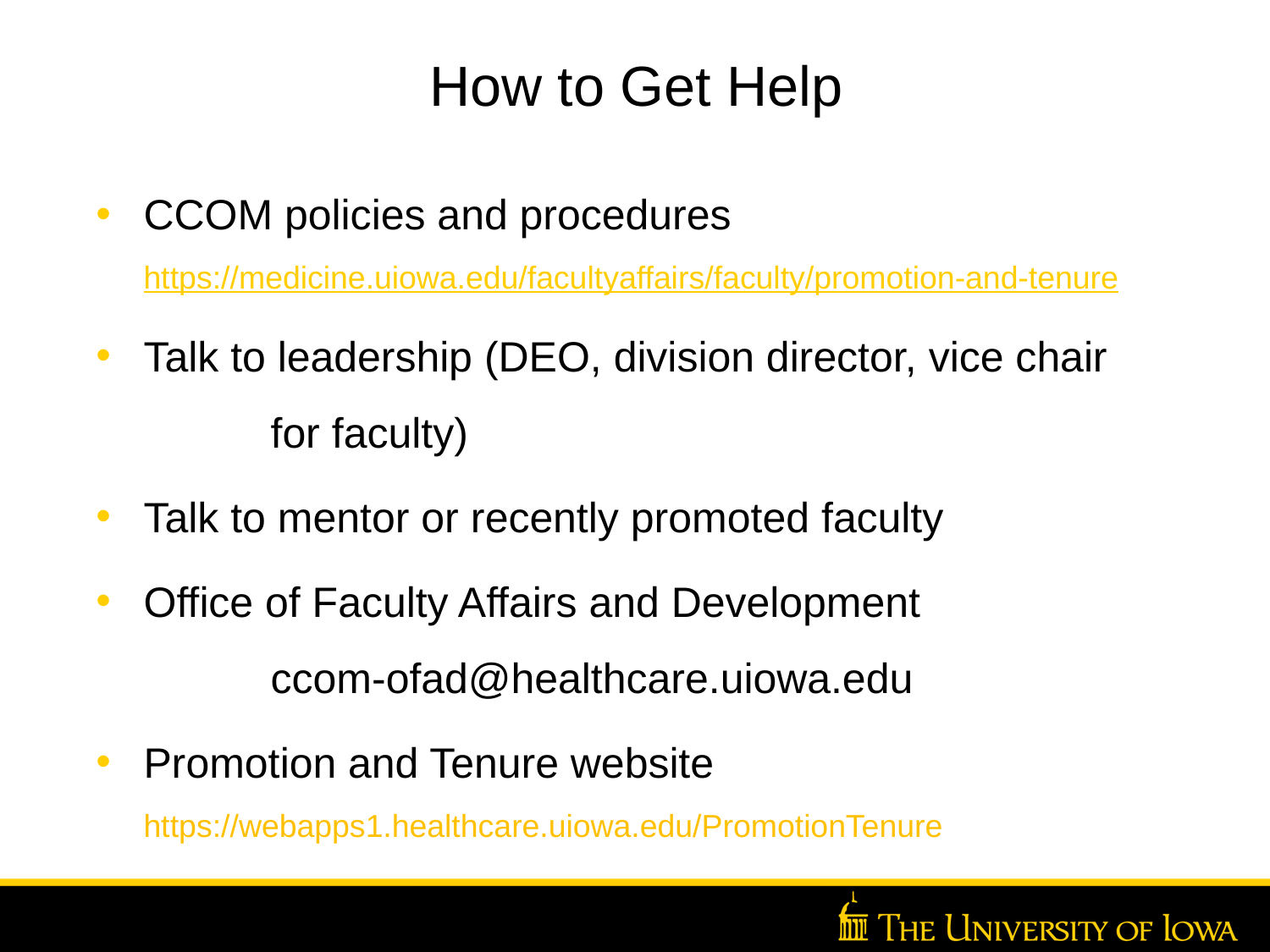

How to Get Help
CCOM policies and procedures
https://medicine.uiowa.edu/facultyaffairs/faculty/promotion-and-tenure
Talk to leadership (DEO, division director, vice chair
	for faculty)
Talk to mentor or recently promoted faculty
Office of Faculty Affairs and Development
	ccom-ofad@healthcare.uiowa.edu
Promotion and Tenure website
https://webapps1.healthcare.uiowa.edu/PromotionTenure